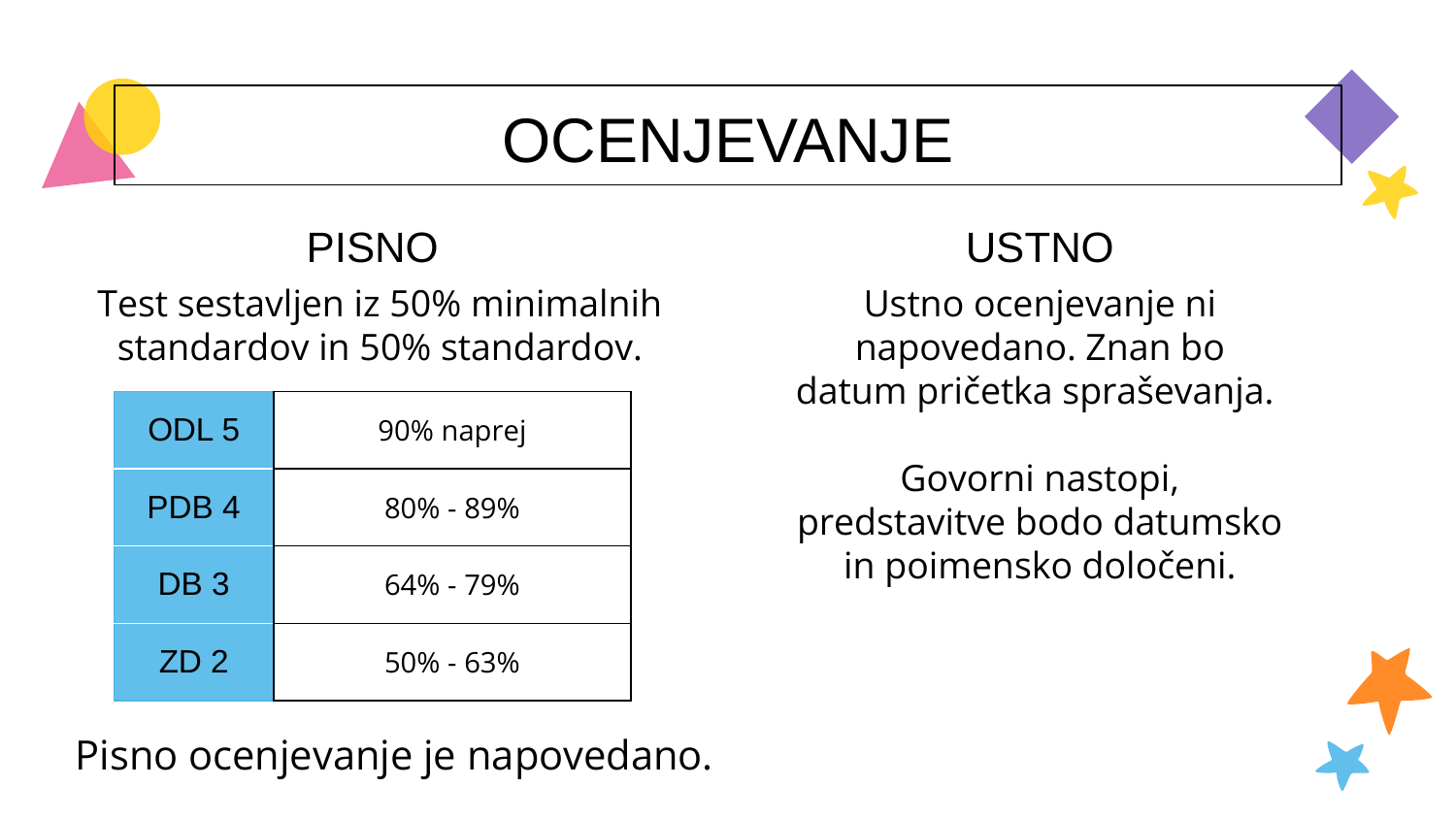

# OCENJEVANJE
PISNO
USTNO
Test sestavljen iz 50% minimalnih standardov in 50% standardov.
Ustno ocenjevanje ni napovedano. Znan bo datum pričetka spraševanja.

Govorni nastopi, predstavitve bodo datumsko in poimensko določeni.

| ODL 5 | 90% naprej |
| --- | --- |
| PDB 4 | 80% - 89% |
| DB 3 | 64% - 79% |
| ZD 2 | 50% - 63% |
Pisno ocenjevanje je napovedano.